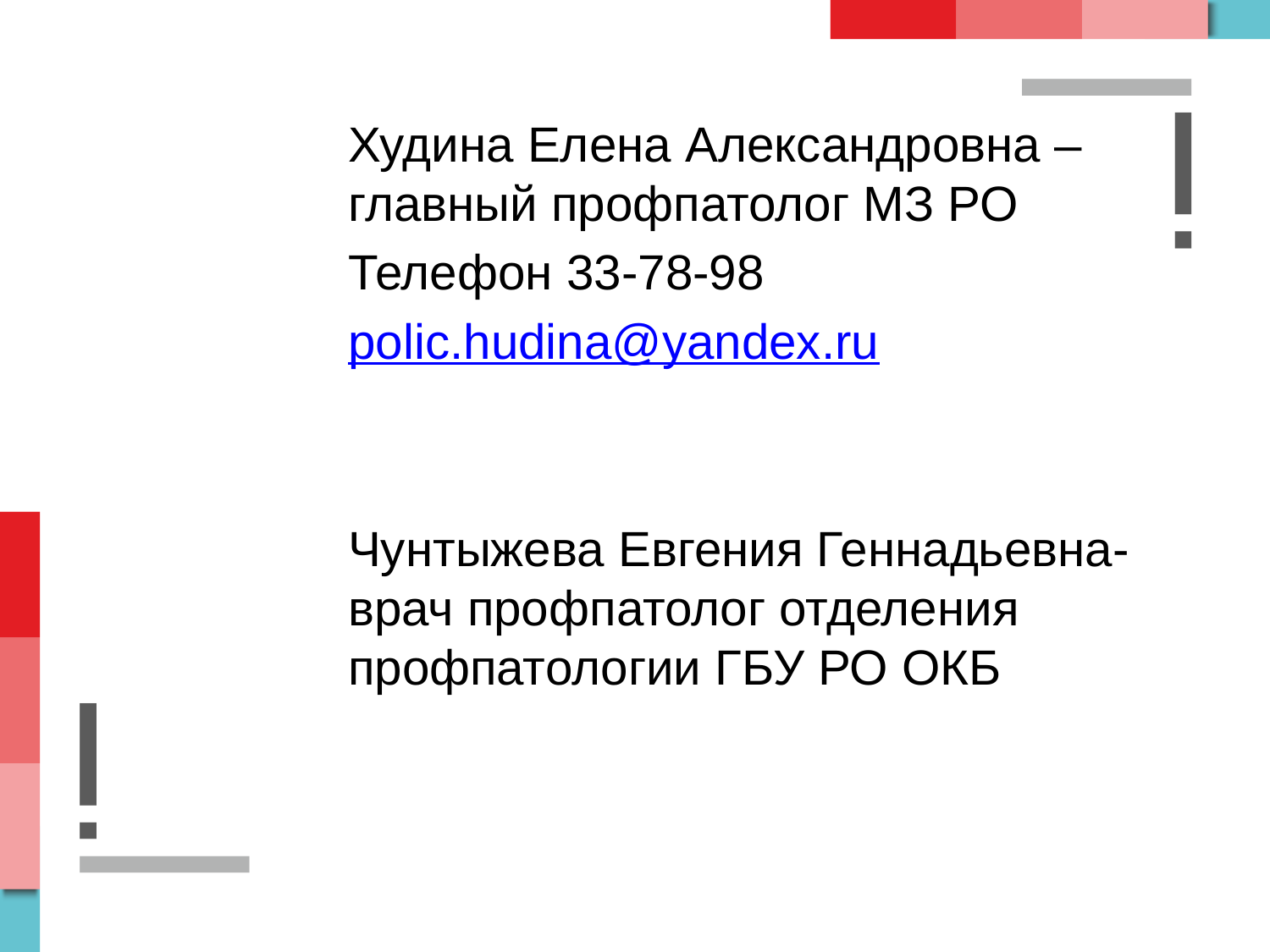

Худина Елена Александровна – главный профпатолог МЗ РО
Телефон 33-78-98
polic.hudina@yandex.ru

Чунтыжева Евгения Геннадьевна- врач профпатолог отделения профпатологии ГБУ РО ОКБ